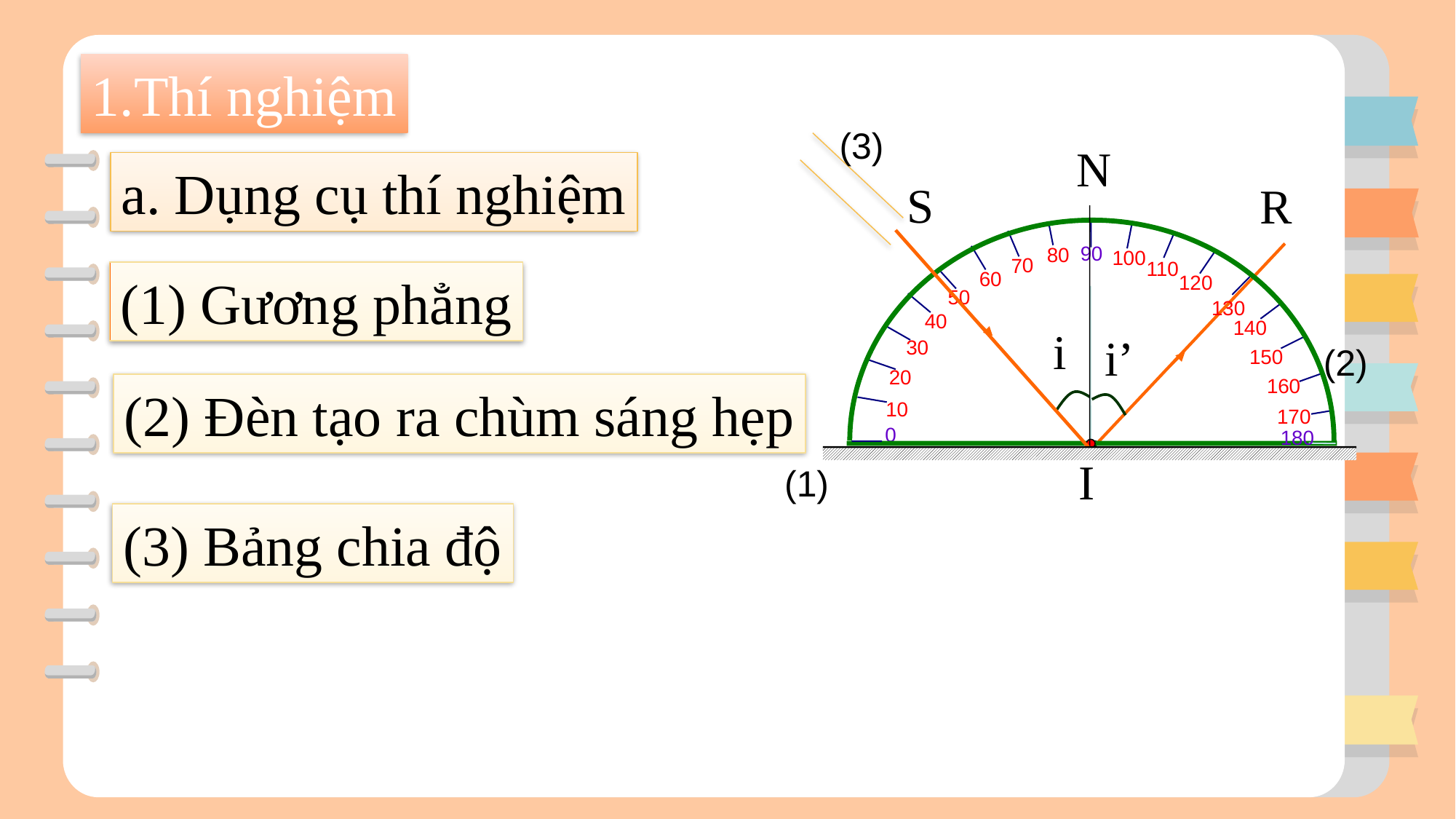

1.Thí nghiệm
(3)
N
S

I

a. Dụng cụ thí nghiệm
R

90
80
100

70
110
60

120

50

130

40
140

30

150

20
160

10

170

0
180

(1) Gương phẳng
i
i’
(2)

(2) Đèn tạo ra chùm sáng hẹp

(1)
(3) Bảng chia độ